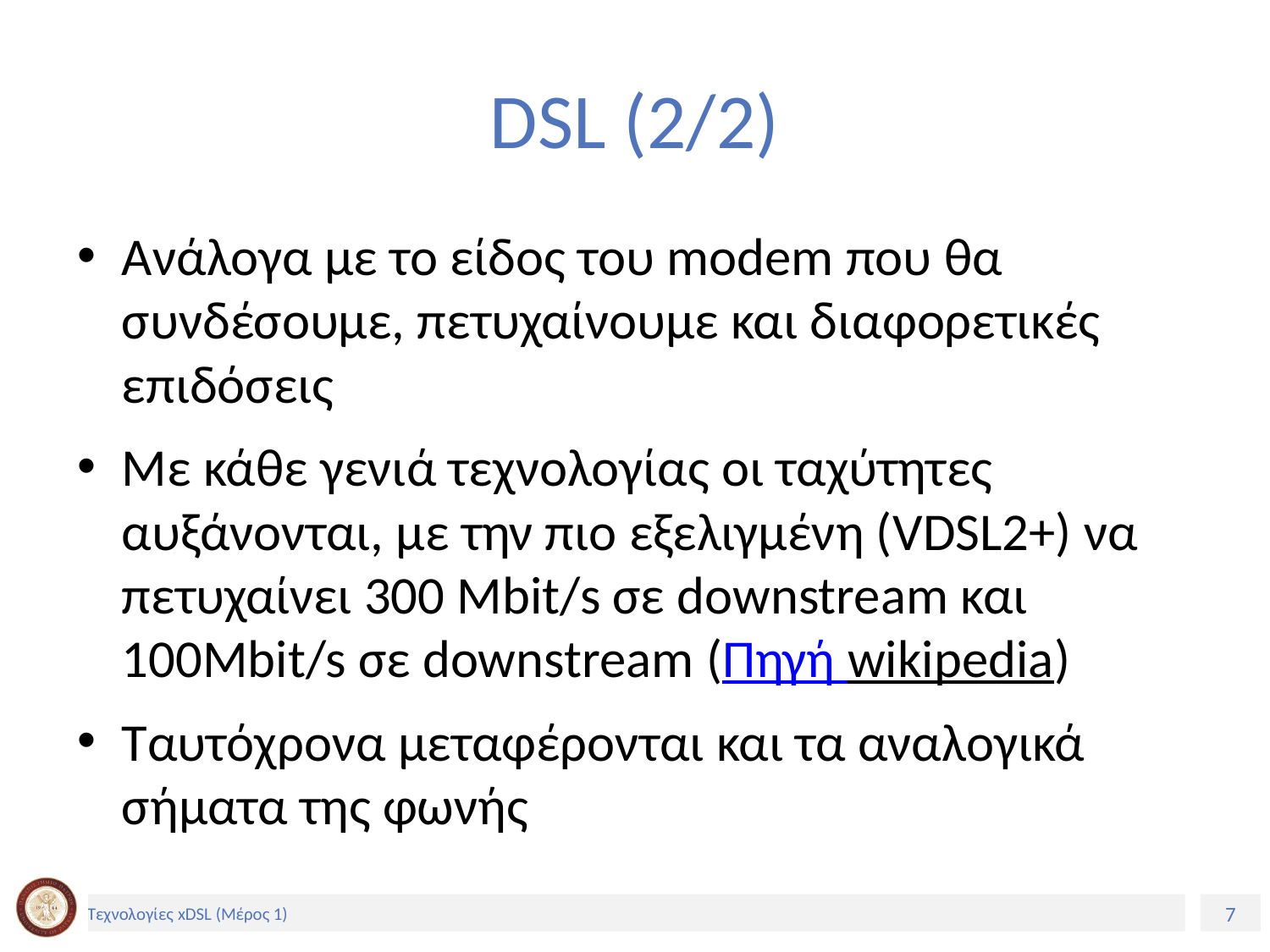

# DSL (2/2)
Ανάλογα με το είδος του modem που θα συνδέσουμε, πετυχαίνουμε και διαφορετικές επιδόσεις
Με κάθε γενιά τεχνολογίας οι ταχύτητες αυξάνονται, με την πιο εξελιγμένη (VDSL2+) να πετυχαίνει 300 Μbit/s σε downstream και 100Mbit/s σε downstream (Πηγή wikipedia)
Ταυτόχρονα μεταφέρονται και τα αναλογικά σήματα της φωνής